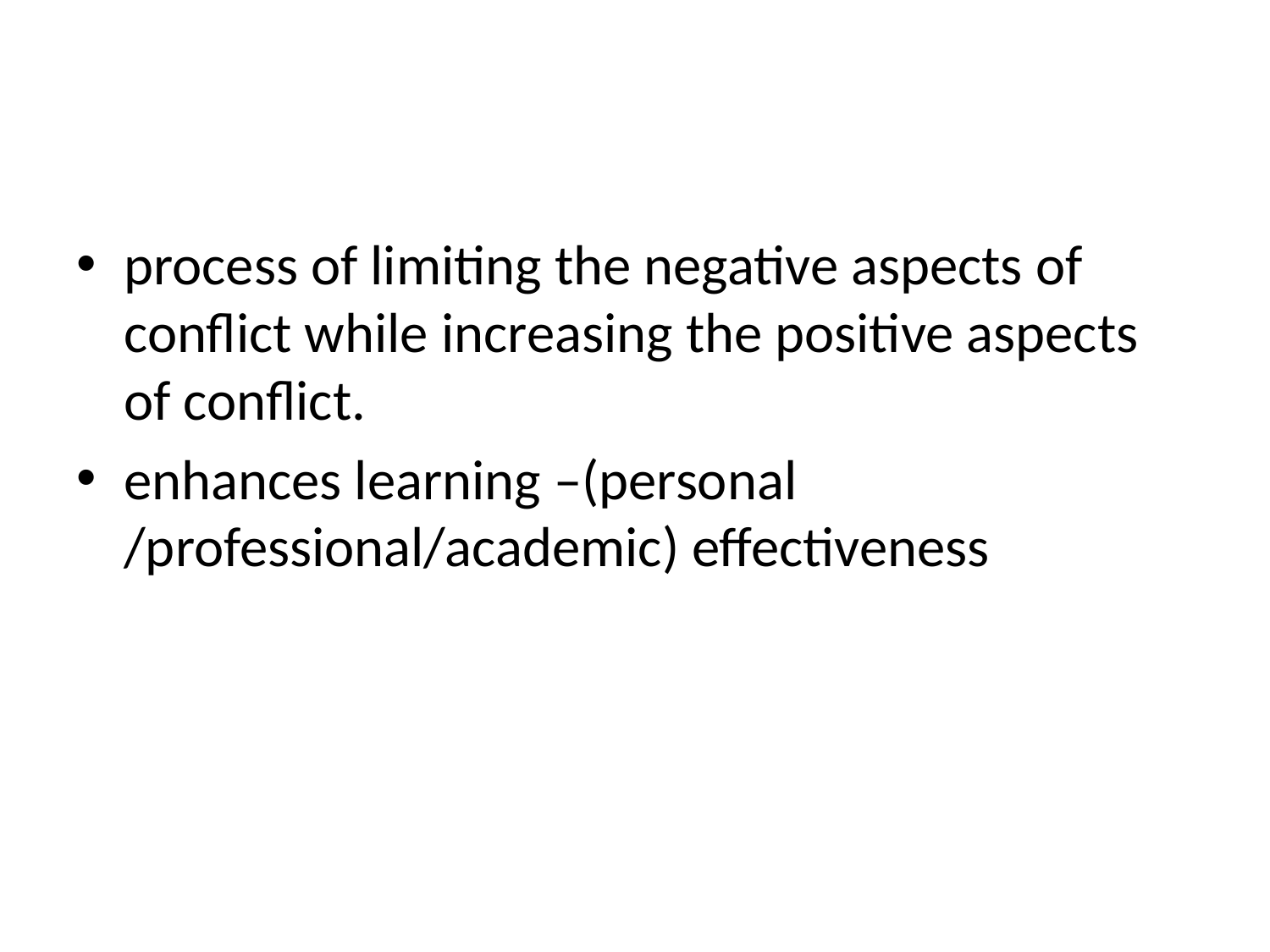

process of limiting the negative aspects of conflict while increasing the positive aspects of conflict.
enhances learning –(personal /professional/academic) effectiveness